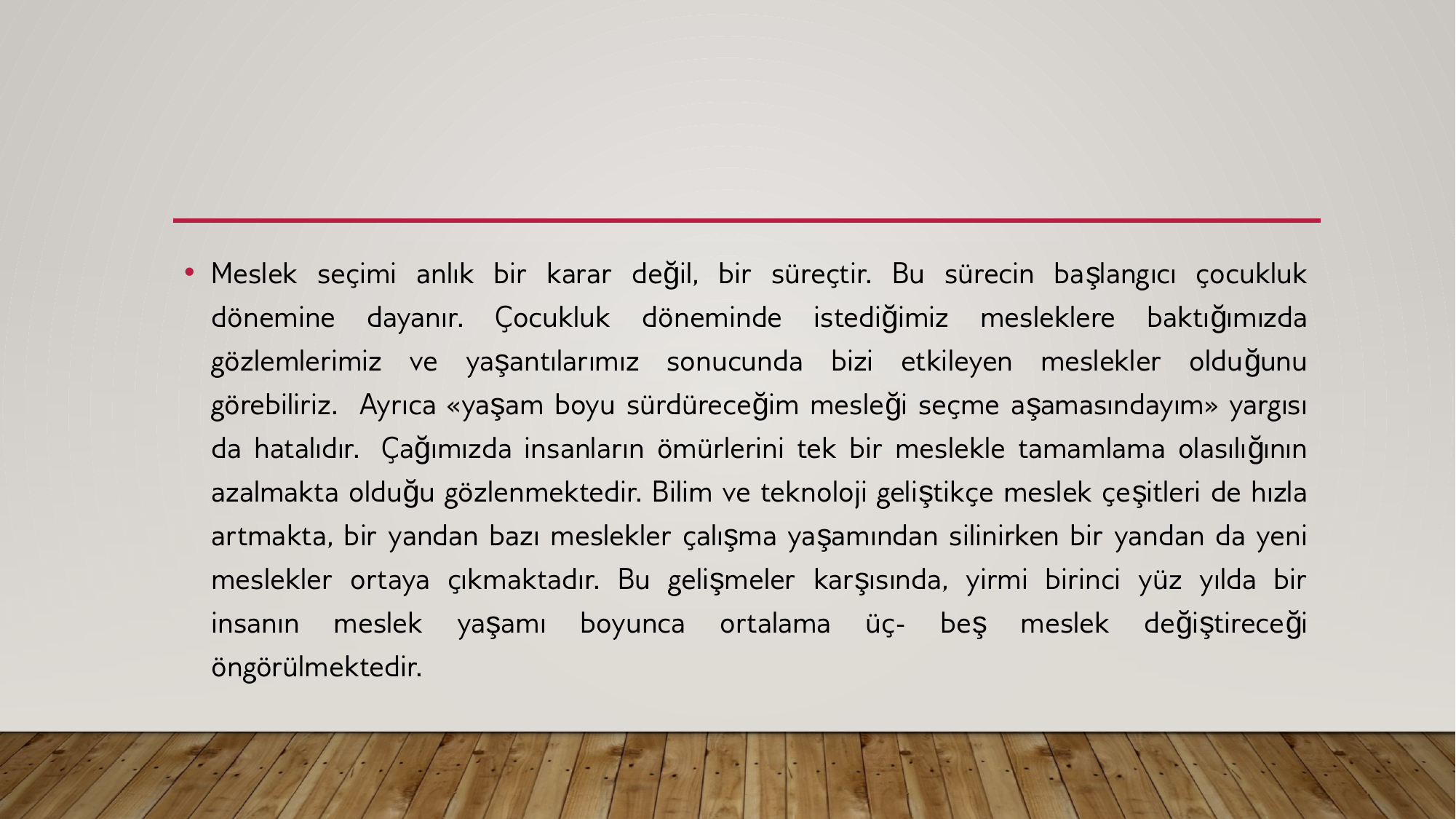

#
Meslek seçimi anlık bir karar değil, bir süreçtir. Bu sürecin başlangıcı çocukluk dönemine dayanır. Çocukluk döneminde istediğimiz mesleklere baktığımızda gözlemlerimiz ve yaşantılarımız sonucunda bizi etkileyen meslekler olduğunu görebiliriz.  Ayrıca «yaşam boyu sürdüreceğim mesleği seçme aşamasındayım» yargısı da hatalıdır.  Çağımızda insanların ömürlerini tek bir meslekle tamamlama olasılığının azalmakta olduğu gözlenmektedir. Bilim ve teknoloji geliştikçe meslek çeşitleri de hızla artmakta, bir yandan bazı meslekler çalışma yaşamından silinirken bir yandan da yeni meslekler ortaya çıkmaktadır. Bu gelişmeler karşısında, yirmi birinci yüz yılda bir insanın meslek yaşamı boyunca ortalama üç- beş meslek değiştireceği öngörülmektedir.